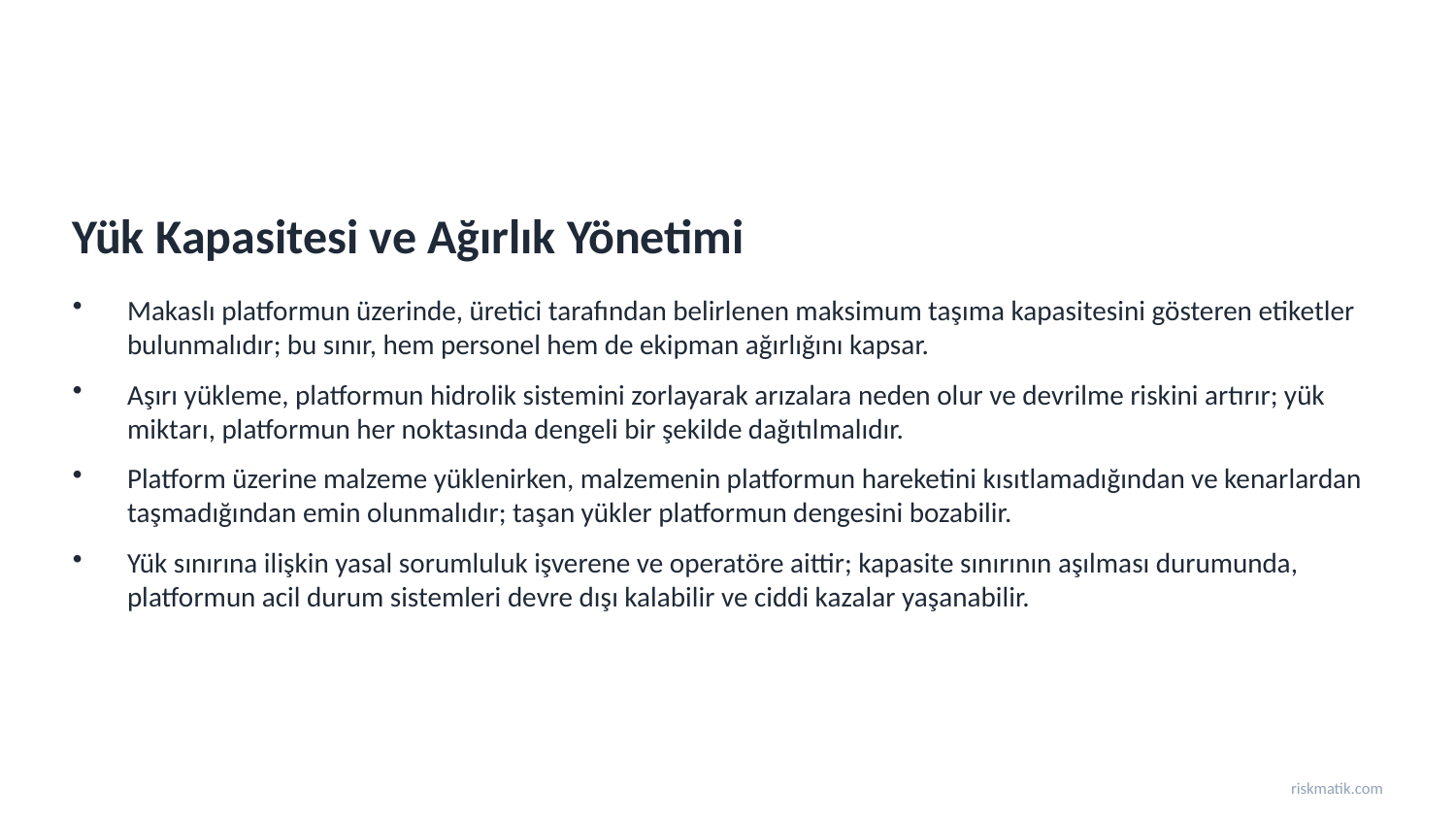

Yük Kapasitesi ve Ağırlık Yönetimi
Makaslı platformun üzerinde, üretici tarafından belirlenen maksimum taşıma kapasitesini gösteren etiketler bulunmalıdır; bu sınır, hem personel hem de ekipman ağırlığını kapsar.
Aşırı yükleme, platformun hidrolik sistemini zorlayarak arızalara neden olur ve devrilme riskini artırır; yük miktarı, platformun her noktasında dengeli bir şekilde dağıtılmalıdır.
Platform üzerine malzeme yüklenirken, malzemenin platformun hareketini kısıtlamadığından ve kenarlardan taşmadığından emin olunmalıdır; taşan yükler platformun dengesini bozabilir.
Yük sınırına ilişkin yasal sorumluluk işverene ve operatöre aittir; kapasite sınırının aşılması durumunda, platformun acil durum sistemleri devre dışı kalabilir ve ciddi kazalar yaşanabilir.
riskmatik.com